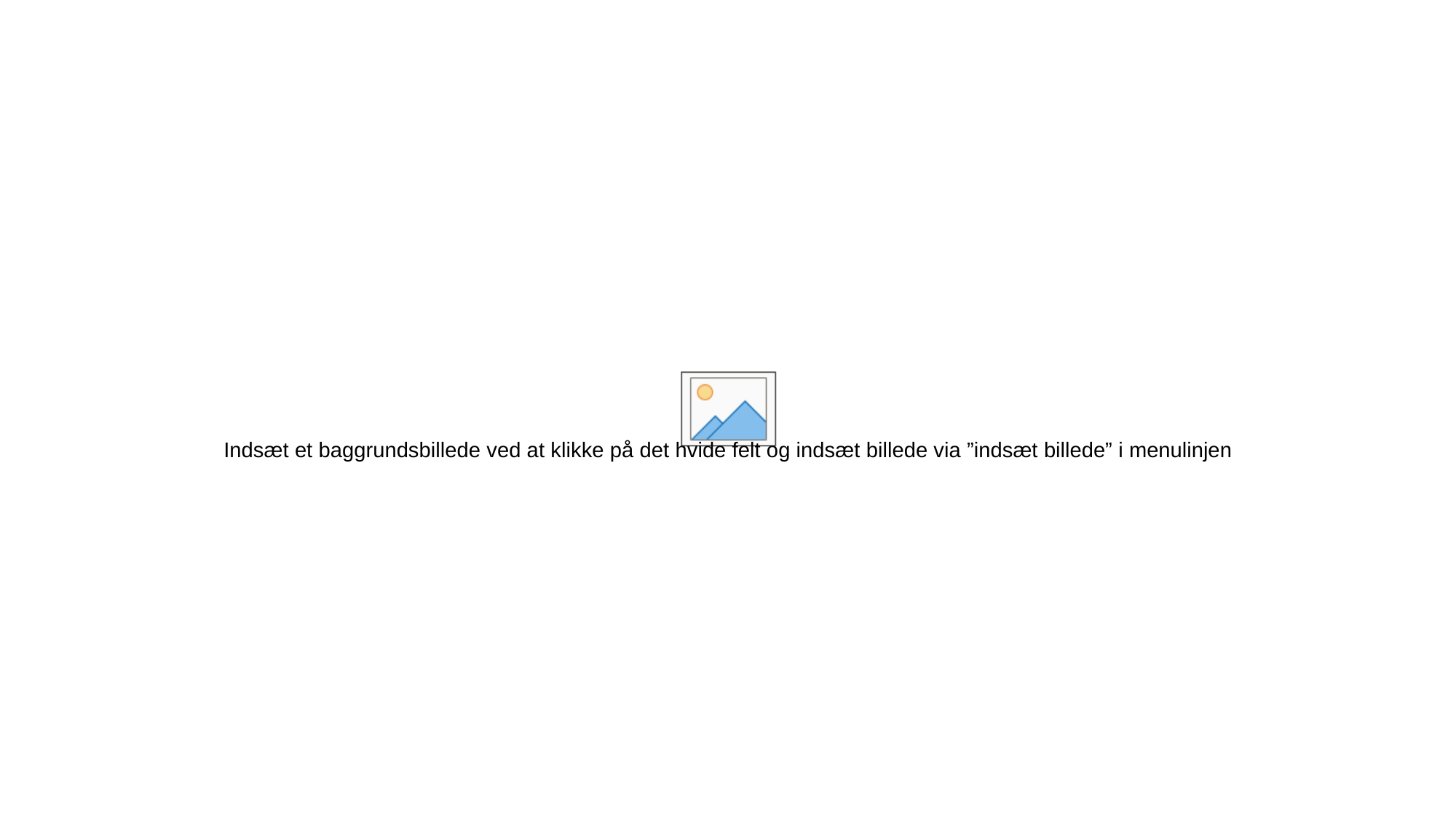

# Vandafledning og fødevareproduktion
Danske Vandløbs generalforsamling d. 17. marts 2023
Thor Gunnar Kofoed, viceformand, L&F